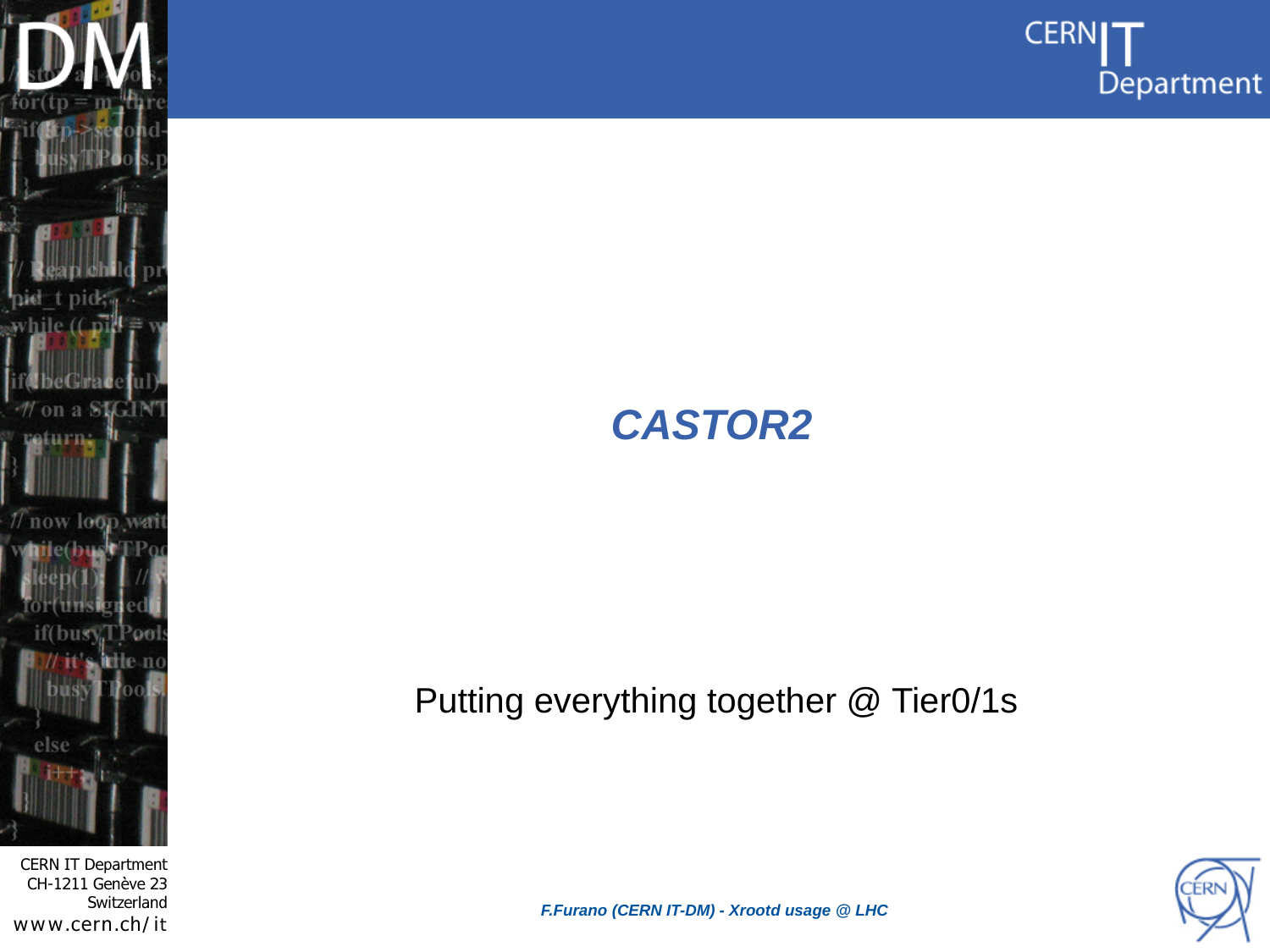

# CASTOR2
 Putting everything together @ Tier0/1s
F.Furano (CERN IT-DM) - Xrootd usage @ LHC